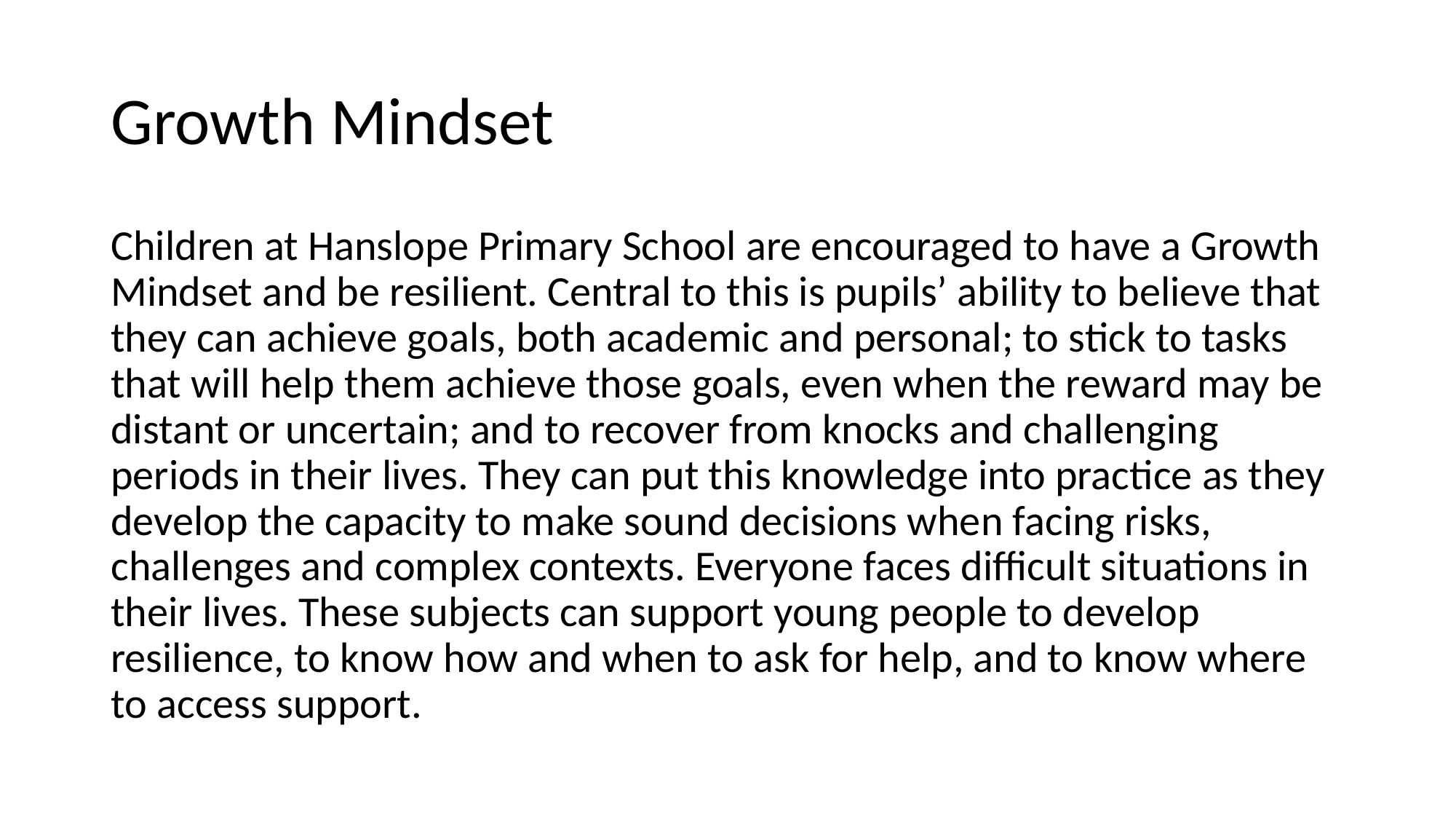

# Growth Mindset
Children at Hanslope Primary School are encouraged to have a Growth Mindset and be resilient. Central to this is pupils’ ability to believe that they can achieve goals, both academic and personal; to stick to tasks that will help them achieve those goals, even when the reward may be distant or uncertain; and to recover from knocks and challenging periods in their lives. They can put this knowledge into practice as they develop the capacity to make sound decisions when facing risks, challenges and complex contexts. Everyone faces difficult situations in their lives. These subjects can support young people to develop resilience, to know how and when to ask for help, and to know where to access support.